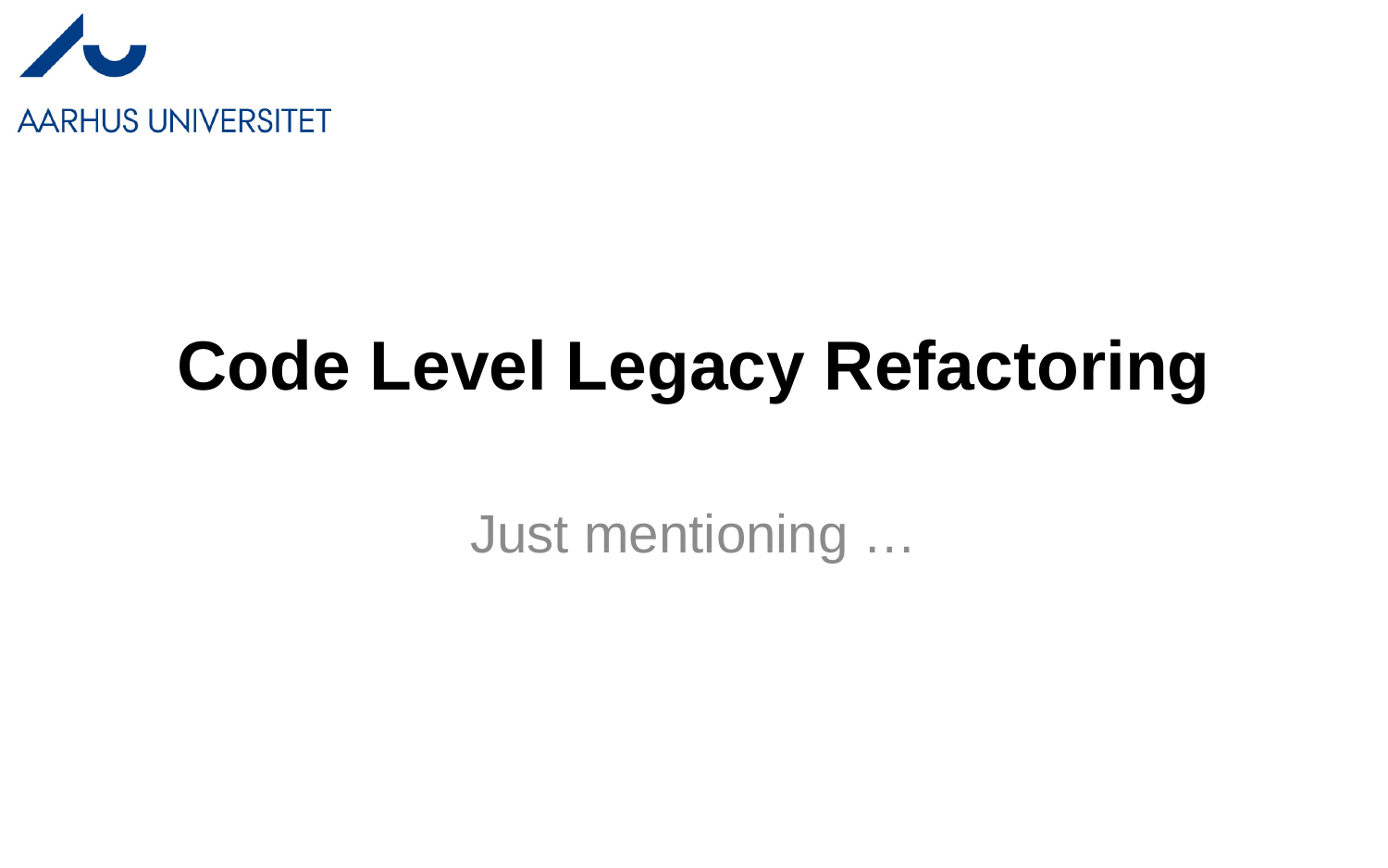

# Code Level Legacy Refactoring
Just mentioning …